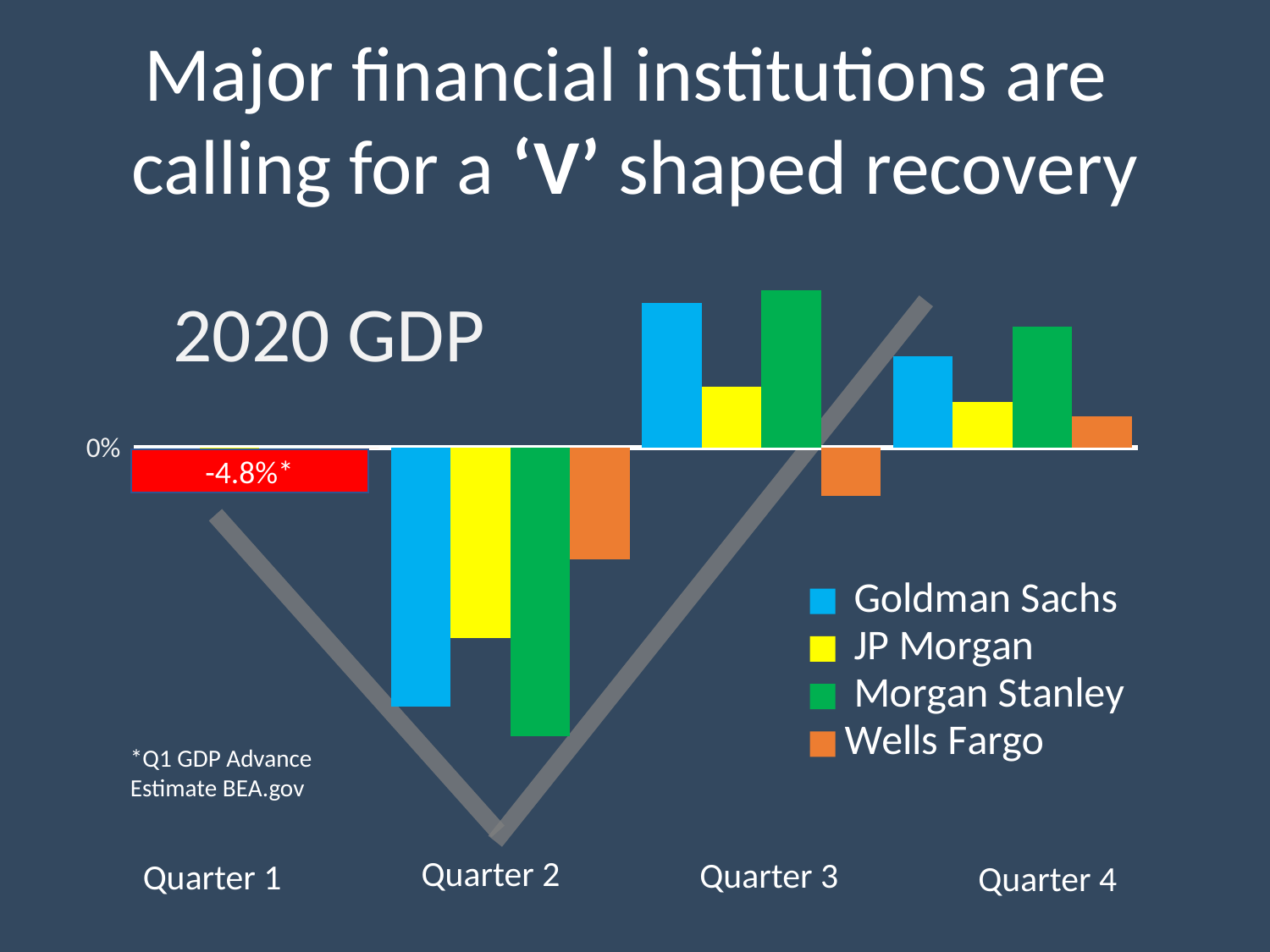

Major financial institutions are
calling for a ‘V’ shaped recovery

### Chart

| Category |  Goldman Sachs |  JP Morgan |  Morgan Stanley | Wells Fargo |
|---|---|---|---|---|
|  | 0.0 | -0.06 | 0.0 | 0.0 |
|  | -0.34 | -0.25 | -0.379 | -0.147 |
|  | 0.19 | 0.08 | 0.207 | -0.063 |
|  | 0.12 | 0.06 | 0.159 | 0.041 |
2020 GDP
0%
-4.8*
-4.8%*
*Q1 GDP Advance Estimate BEA.gov
Quarter 2
Quarter 3
Quarter 1
Quarter 4